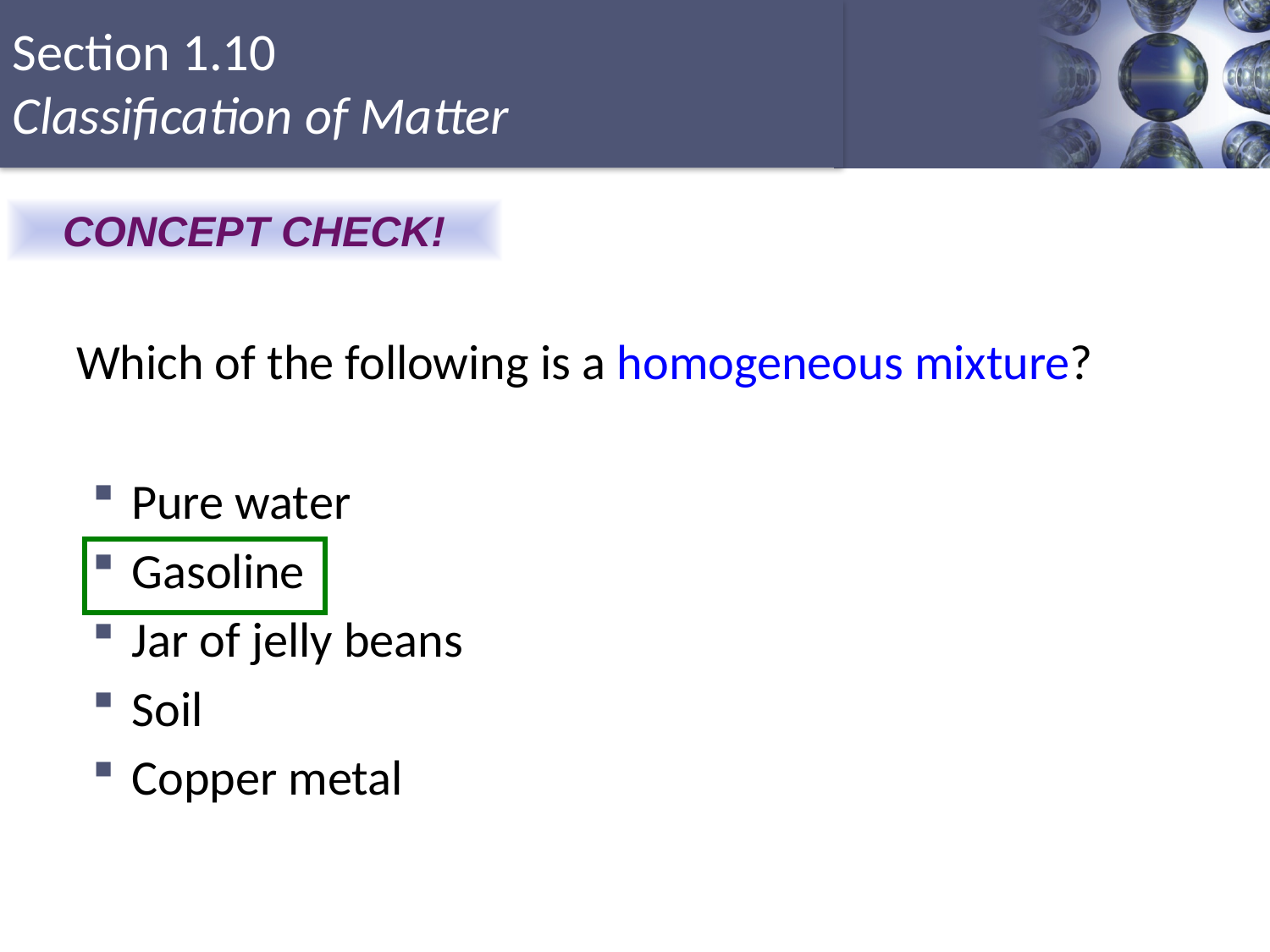

CONCEPT CHECK!
	Which of the following is a homogeneous mixture?

Pure water
Gasoline
Jar of jelly beans
Soil
Copper metal

53